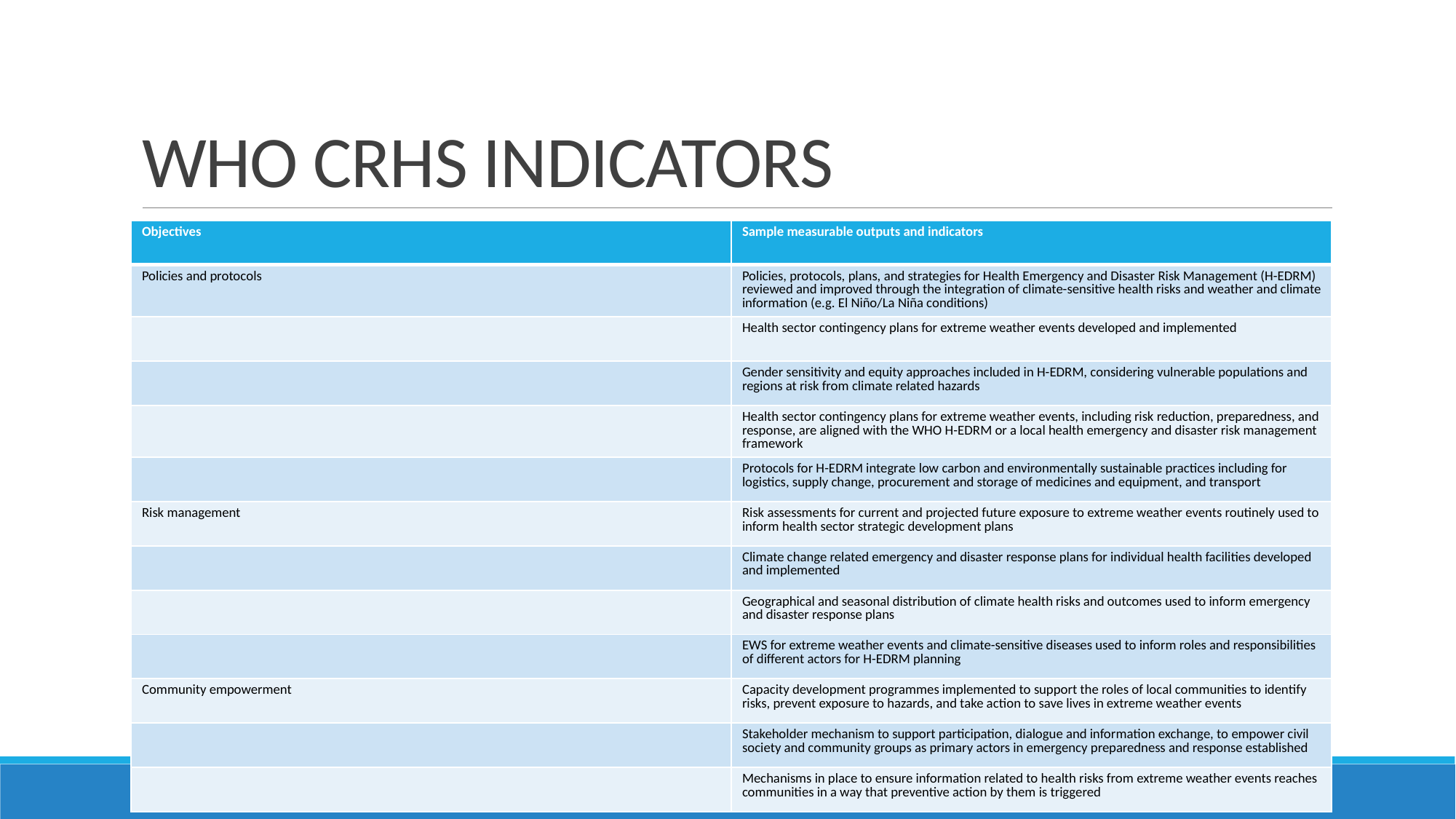

# WHO CRHS INDICATORS
| Objectives | Sample measurable outputs and indicators |
| --- | --- |
| Policies and protocols | Policies, protocols, plans, and strategies for Health Emergency and Disaster Risk Management (H-EDRM) reviewed and improved through the integration of climate-sensitive health risks and weather and climate information (e.g. El Niño/La Niña conditions) |
|  | Health sector contingency plans for extreme weather events developed and implemented |
|  | Gender sensitivity and equity approaches included in H-EDRM, considering vulnerable populations and regions at risk from climate related hazards |
|  | Health sector contingency plans for extreme weather events, including risk reduction, preparedness, and response, are aligned with the WHO H-EDRM or a local health emergency and disaster risk management framework |
|  | Protocols for H-EDRM integrate low carbon and environmentally sustainable practices including for logistics, supply change, procurement and storage of medicines and equipment, and transport |
| Risk management | Risk assessments for current and projected future exposure to extreme weather events routinely used to inform health sector strategic development plans |
|  | Climate change related emergency and disaster response plans for individual health facilities developed and implemented |
|  | Geographical and seasonal distribution of climate health risks and outcomes used to inform emergency and disaster response plans |
|  | EWS for extreme weather events and climate-sensitive diseases used to inform roles and responsibilities of different actors for H-EDRM planning |
| Community empowerment | Capacity development programmes implemented to support the roles of local communities to identify risks, prevent exposure to hazards, and take action to save lives in extreme weather events |
|  | Stakeholder mechanism to support participation, dialogue and information exchange, to empower civil society and community groups as primary actors in emergency preparedness and response established |
|  | Mechanisms in place to ensure information related to health risks from extreme weather events reaches communities in a way that preventive action by them is triggered |